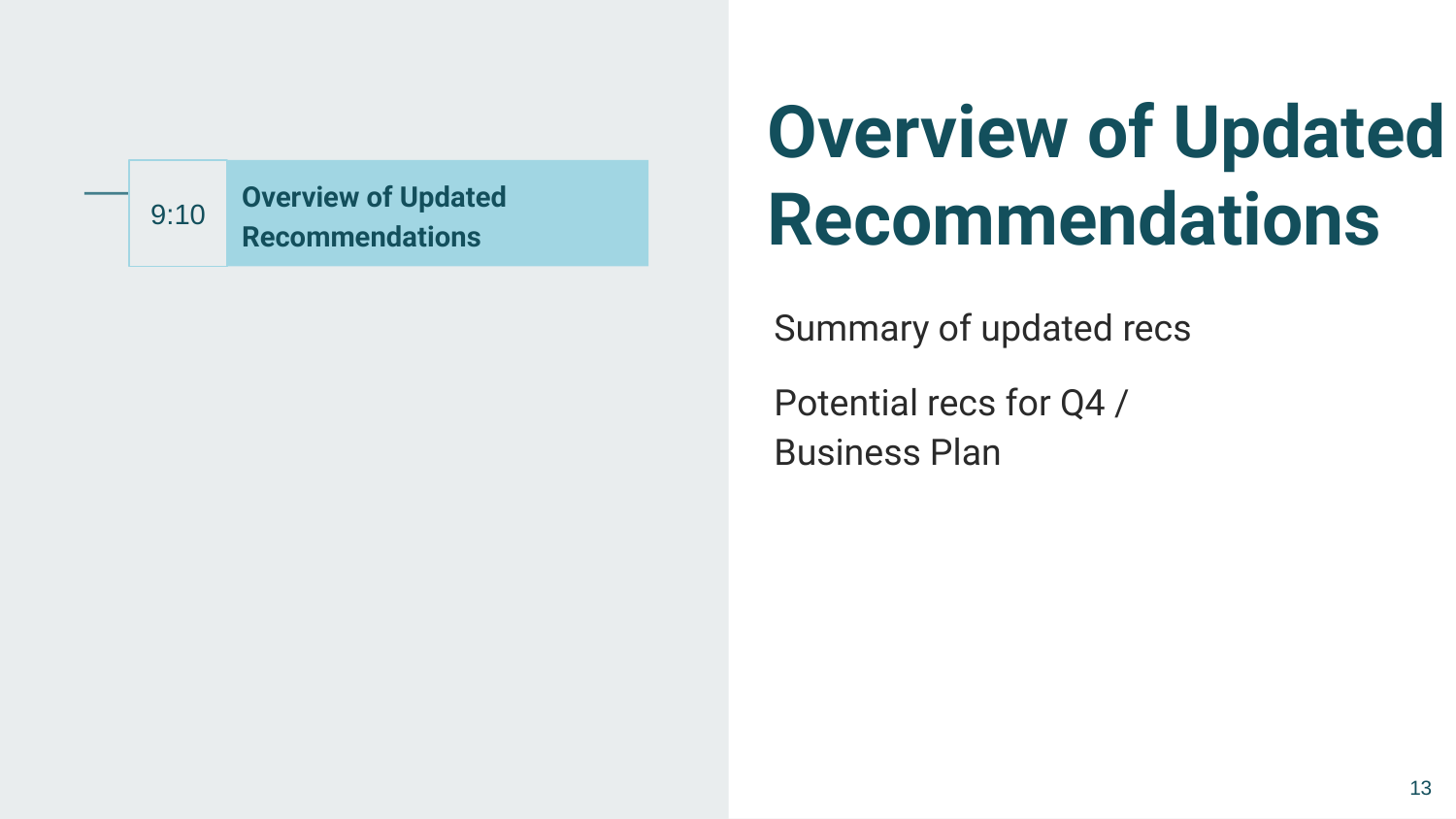

# Overview of Updated Recommendations

Overview of Updated Recommendations
9:10
Summary of updated recs
Potential recs for Q4 / Business Plan
13